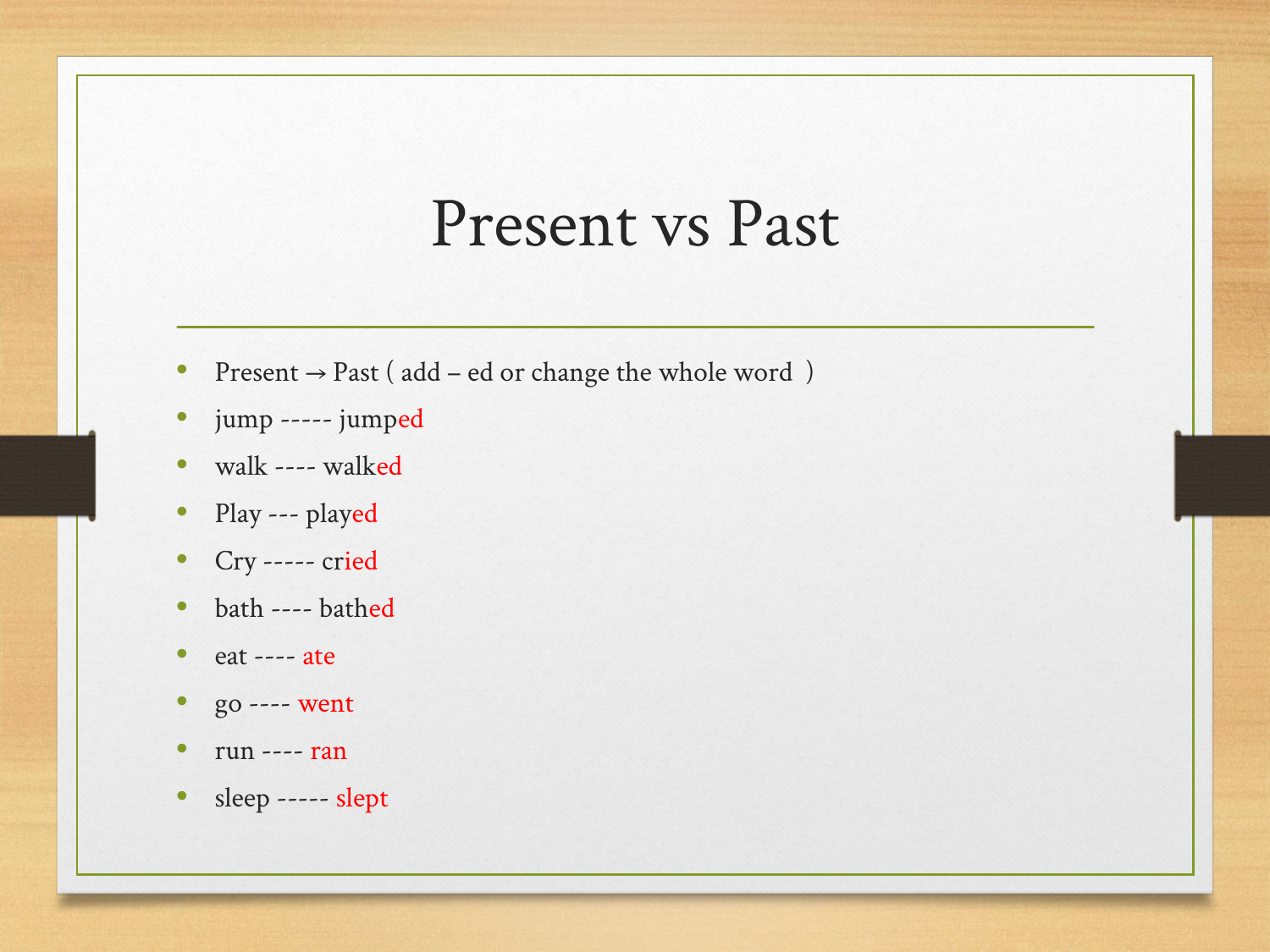

# Present vs Past
Present → Past ( add – ed or change the whole word  )
jump ----- jumped
walk ---- walked
Play --- played
Cry ----- cried
bath ---- bathed
eat ---- ate
go ---- went
run ---- ran
sleep ----- slept